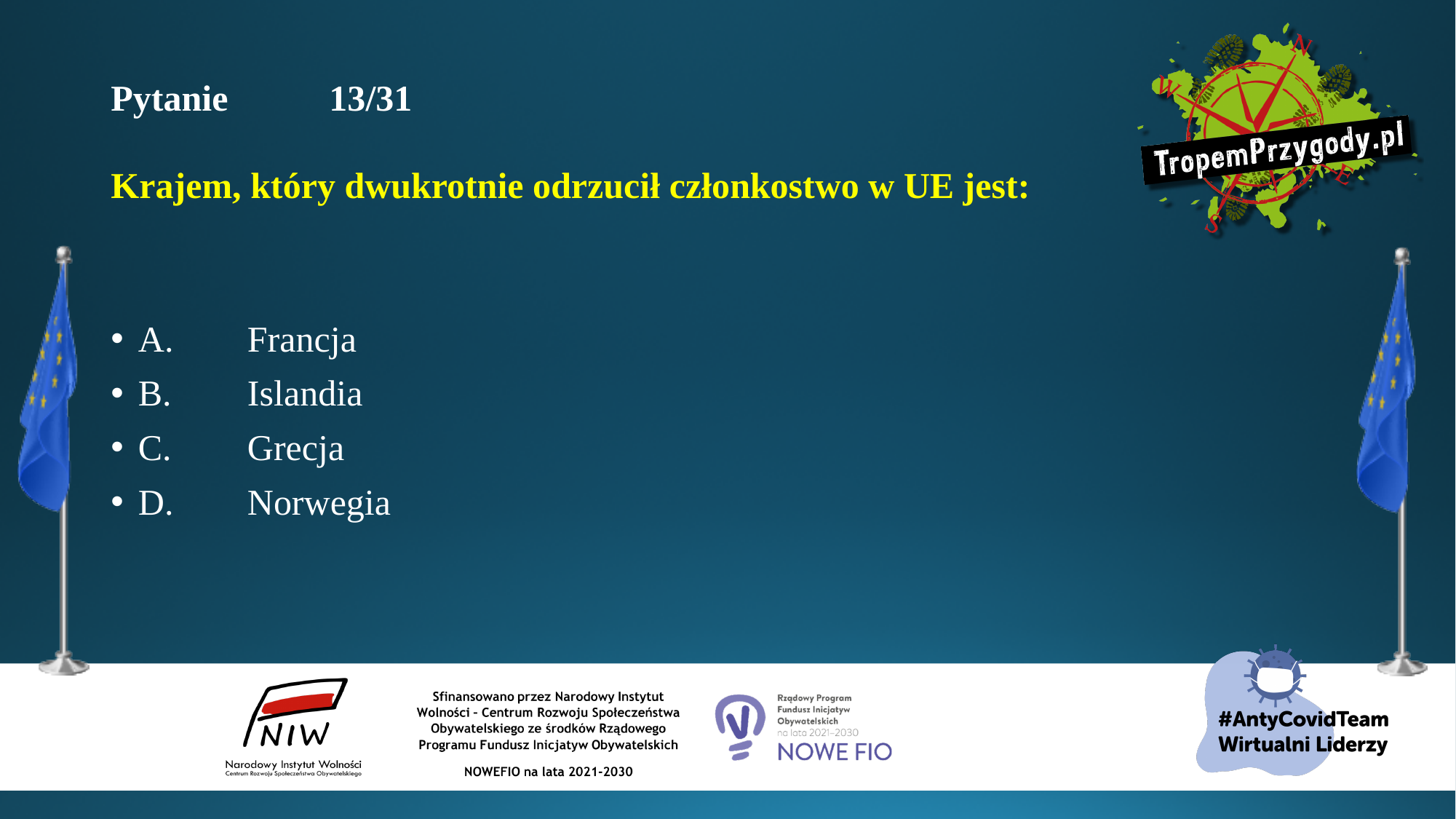

# Pytanie 	13/31 Krajem, który dwukrotnie odrzucił członkostwo w UE jest:
A.	Francja
B.	Islandia
C.	Grecja
D.	Norwegia